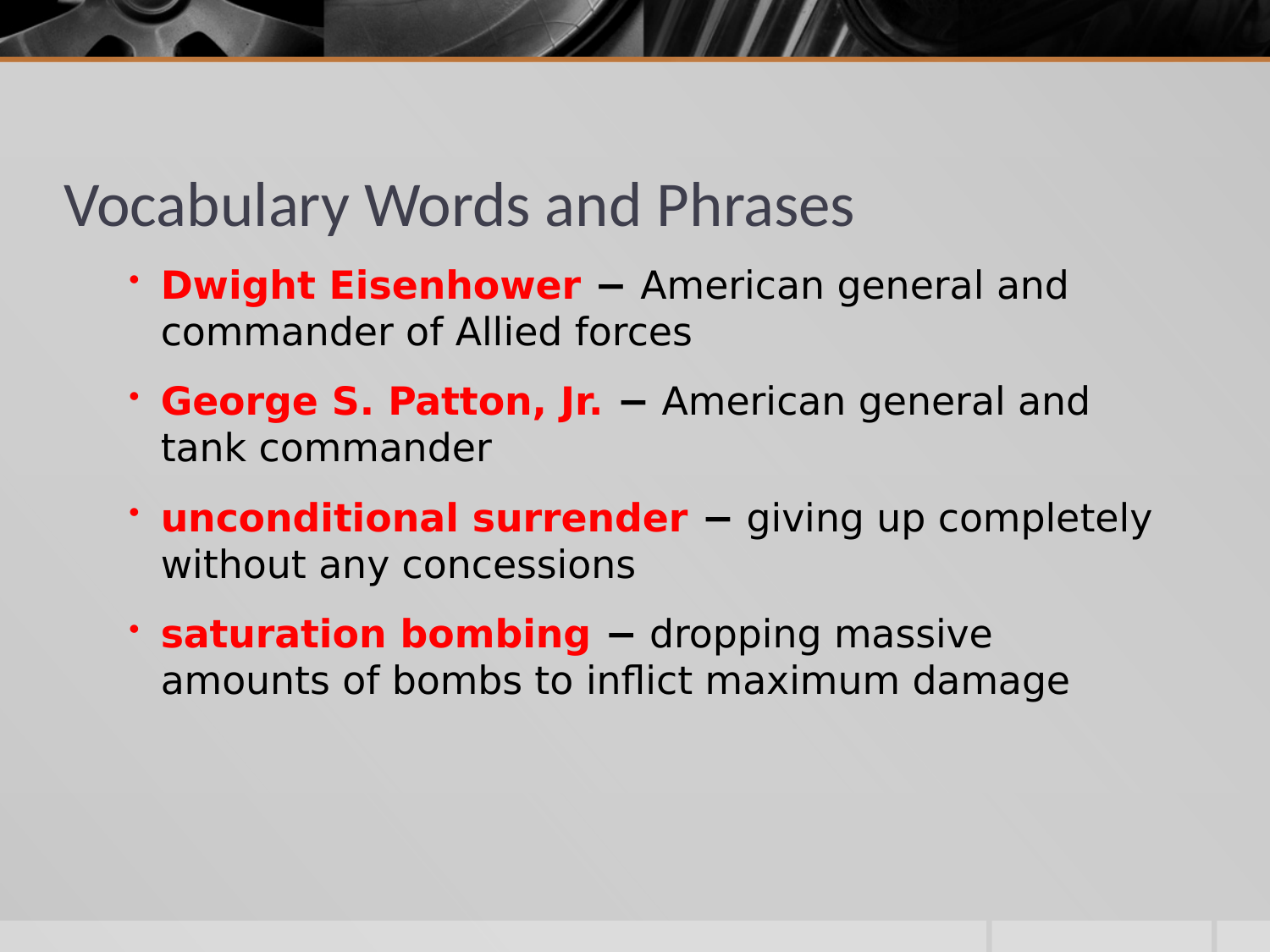

# Vocabulary Words and Phrases
Dwight Eisenhower − American general and  commander of Allied forces
George S. Patton, Jr. − American general and tank commander
unconditional surrender − giving up completely without any concessions
saturation bombing − dropping massive amounts of bombs to inflict maximum damage